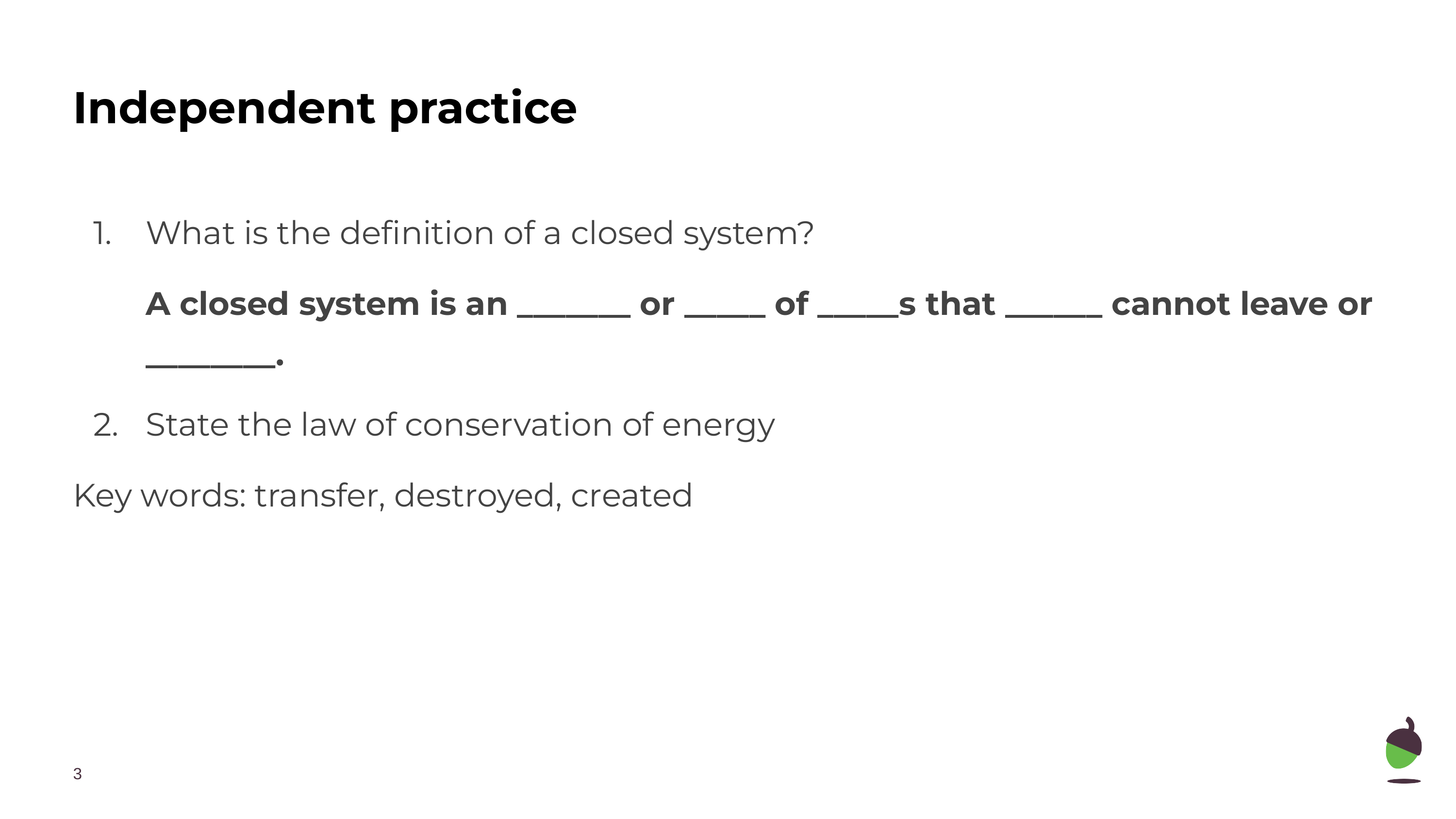

# Independent practice
What is the definition of a closed system?
A closed system is an _______ or _____ of _____s that ______ cannot leave or ________.
State the law of conservation of energy
Key words: transfer, destroyed, created
3